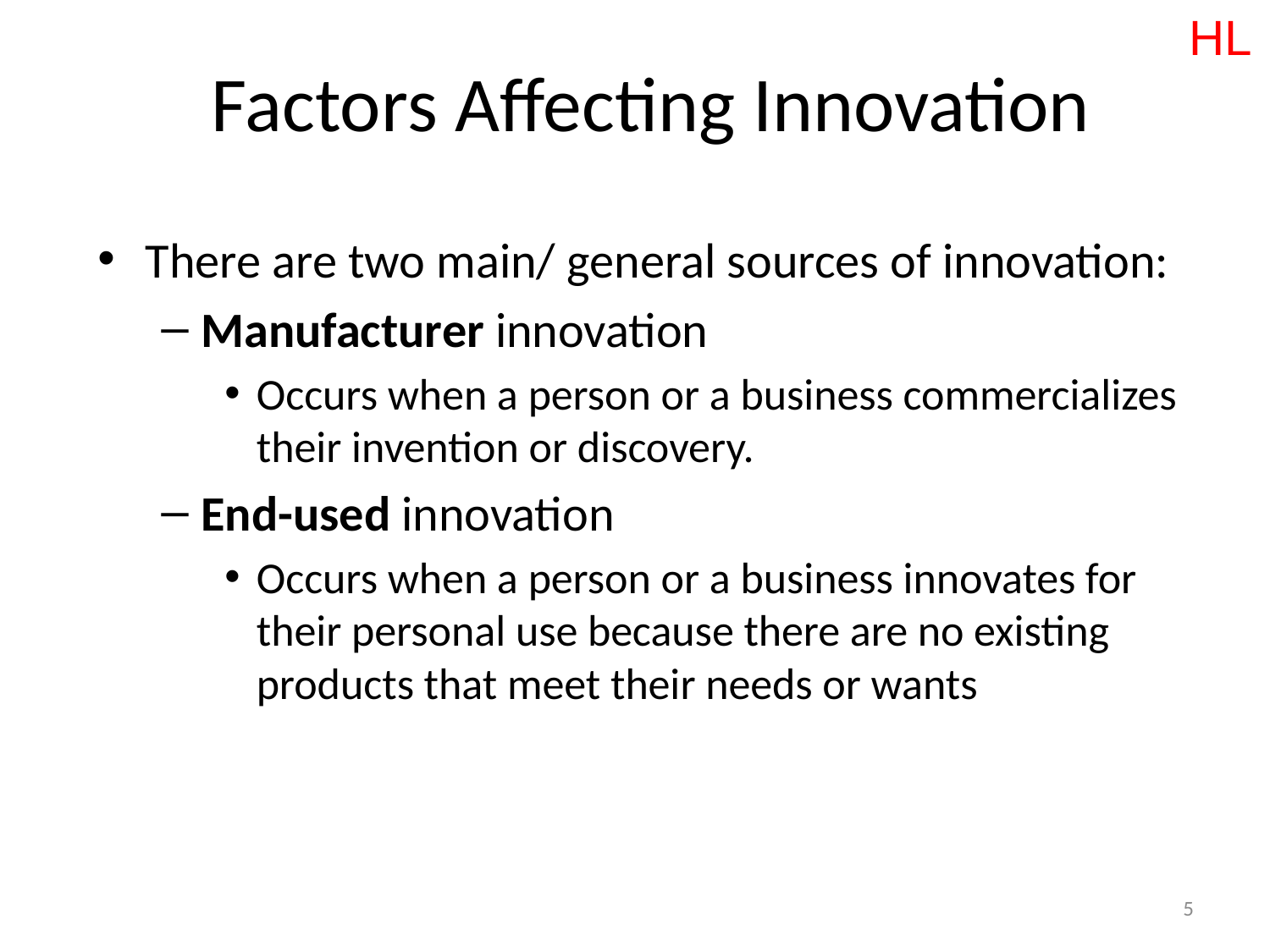

HL
# Factors Affecting Innovation
There are two main/ general sources of innovation:
Manufacturer innovation
Occurs when a person or a business commercializes their invention or discovery.
End-used innovation
Occurs when a person or a business innovates for their personal use because there are no existing products that meet their needs or wants
5